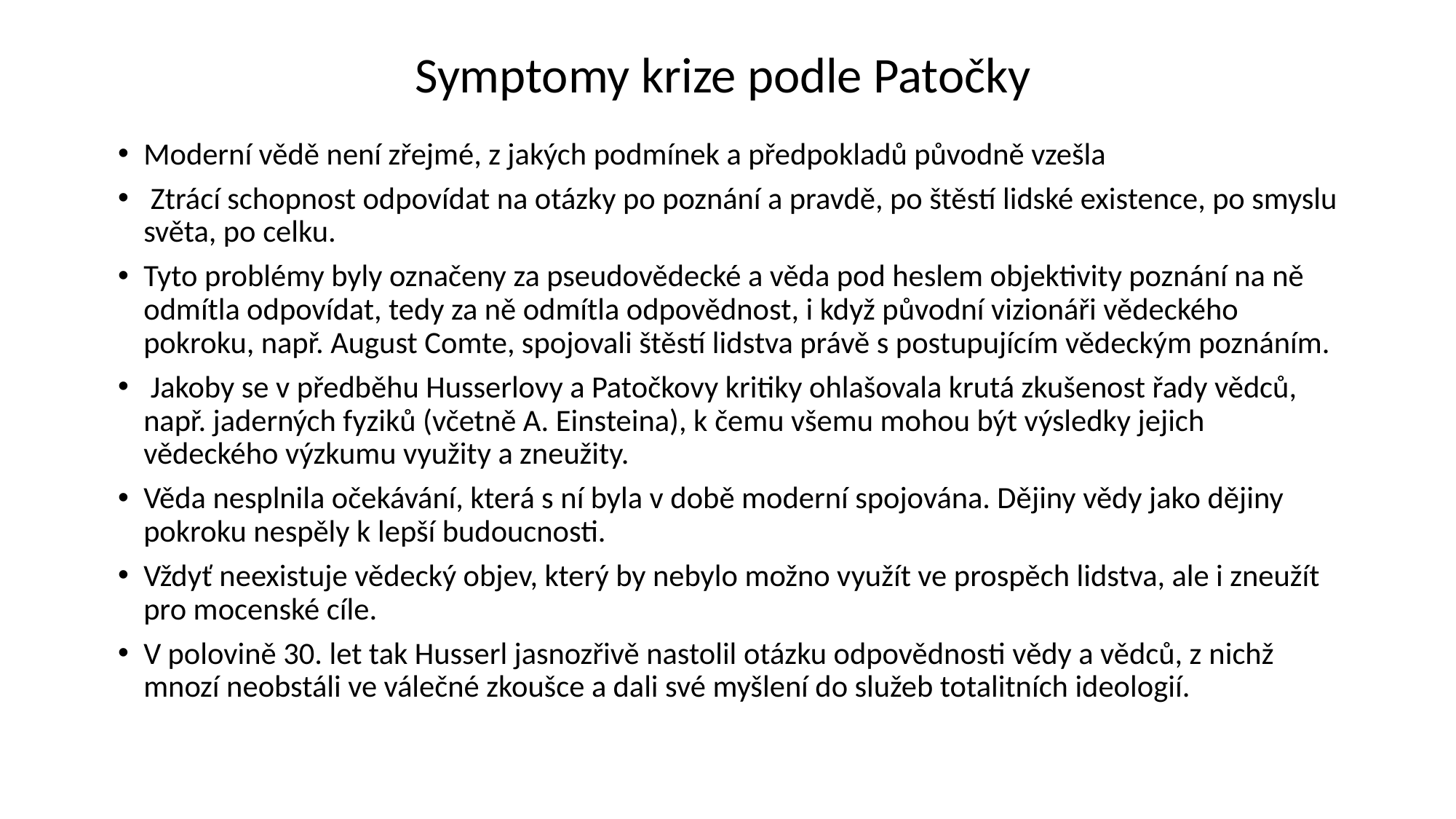

# Symptomy krize podle Patočky
Moderní vědě není zřejmé, z jakých podmínek a předpokladů původně vzešla
 Ztrácí schopnost odpovídat na otázky po poznání a pravdě, po štěstí lidské existence, po smyslu světa, po celku.
Tyto problémy byly označeny za pseudovědecké a věda pod heslem objektivity poznání na ně odmítla odpovídat, tedy za ně odmítla odpovědnost, i když původní vizionáři vědeckého pokroku, např. August Comte, spojovali štěstí lidstva právě s postupujícím vědeckým poznáním.
 Jakoby se v předběhu Husserlovy a Patočkovy kritiky ohlašovala krutá zkušenost řady vědců, např. jaderných fyziků (včetně A. Einsteina), k čemu všemu mohou být výsledky jejich vědeckého výzkumu využity a zneužity.
Věda nesplnila očekávání, která s ní byla v době moderní spojována. Dějiny vědy jako dějiny pokroku nespěly k lepší budoucnosti.
Vždyť neexistuje vědecký objev, který by nebylo možno využít ve prospěch lidstva, ale i zneužít pro mocenské cíle.
V polovině 30. let tak Husserl jasnozřivě nastolil otázku odpovědnosti vědy a vědců, z nichž mnozí neobstáli ve válečné zkoušce a dali své myšlení do služeb totalitních ideologií.